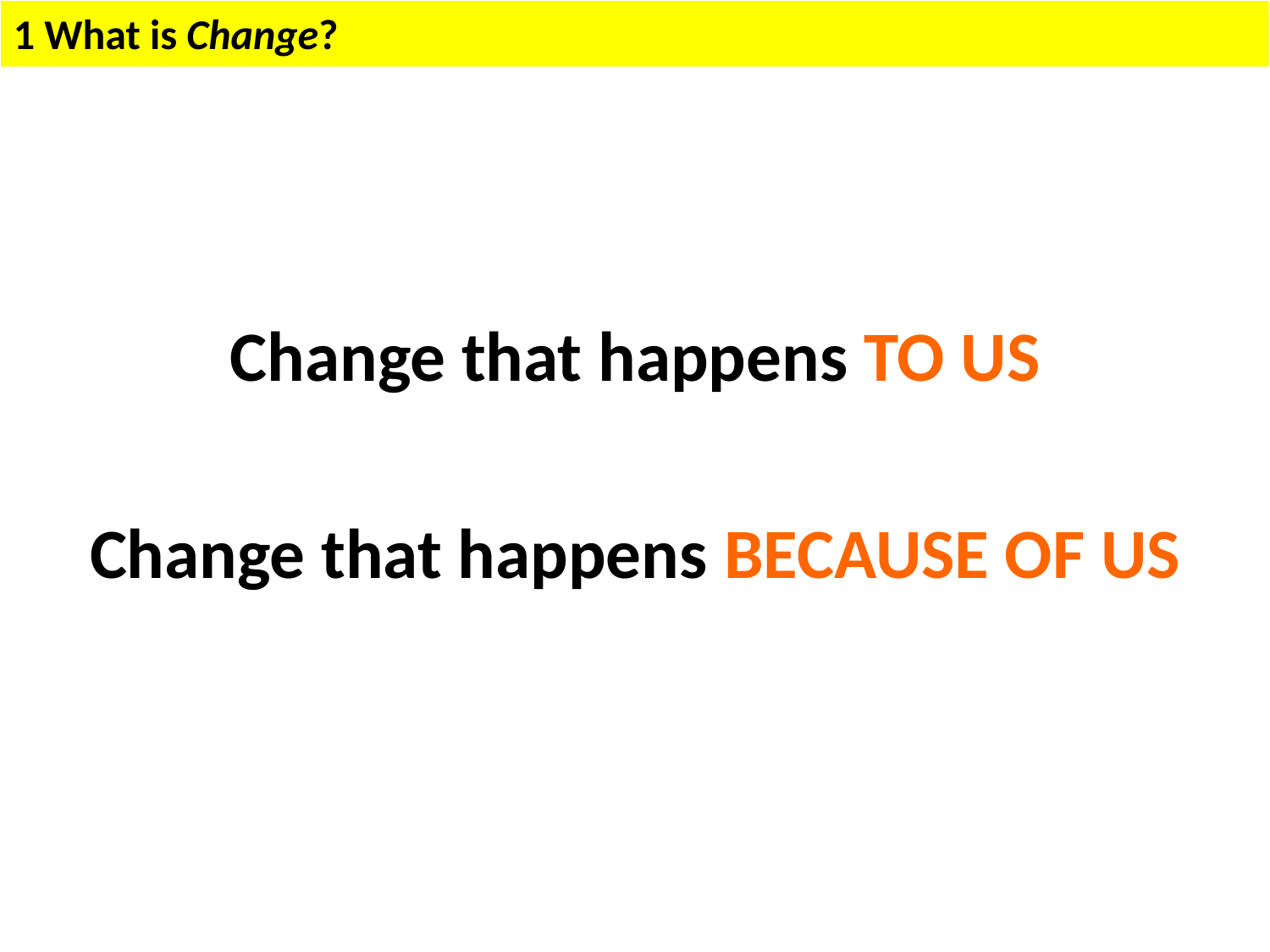

1 What is Change?
1 What is Change?

Change that happens TO US

Change that happens BECAUSE OF US